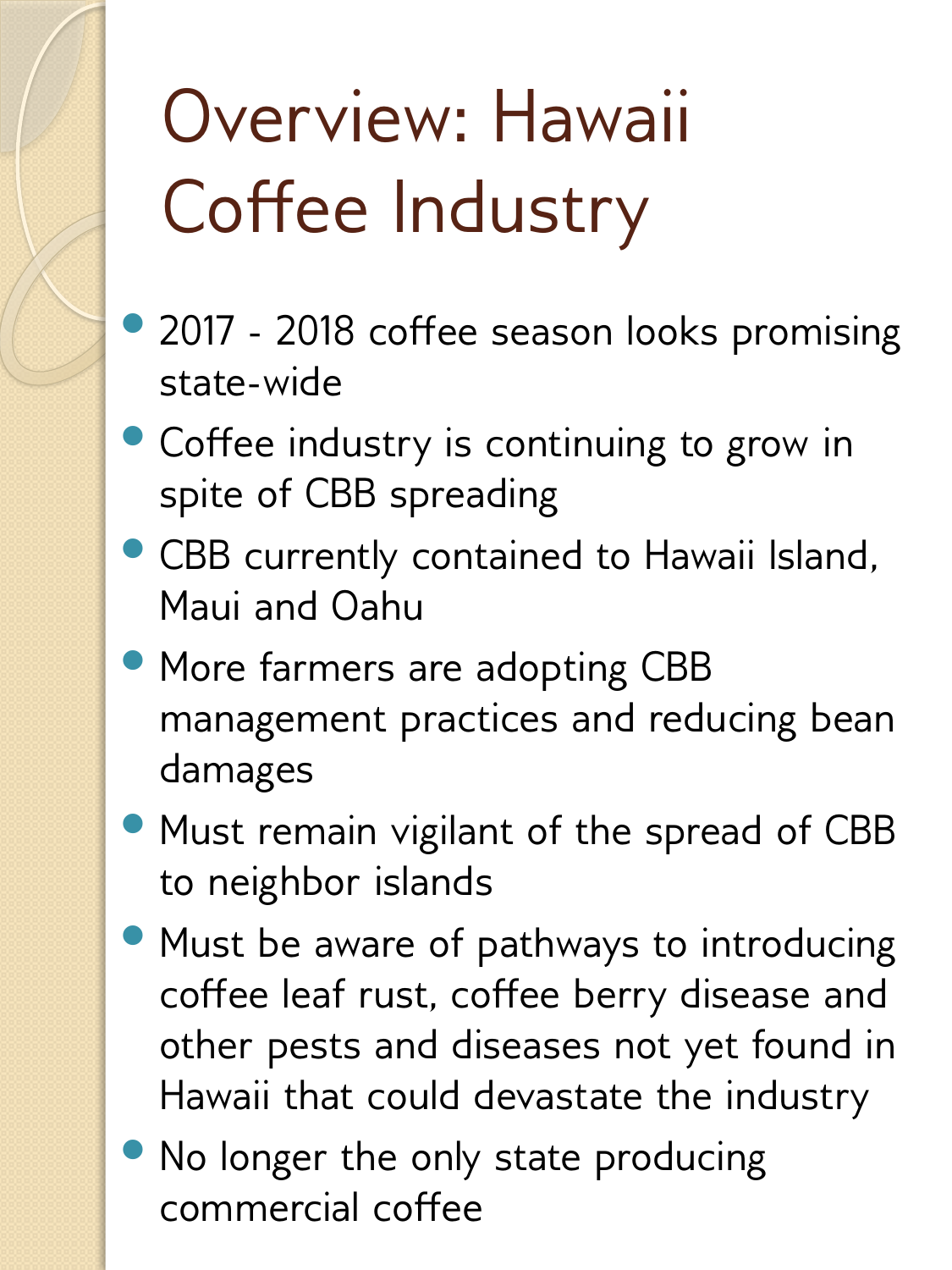

# Overview: Hawaii Coffee Industry
2017 - 2018 coffee season looks promising state-wide
Coffee industry is continuing to grow in spite of CBB spreading
CBB currently contained to Hawaii Island, Maui and Oahu
More farmers are adopting CBB management practices and reducing bean damages
Must remain vigilant of the spread of CBB to neighbor islands
Must be aware of pathways to introducing coffee leaf rust, coffee berry disease and other pests and diseases not yet found in Hawaii that could devastate the industry
No longer the only state producing commercial coffee